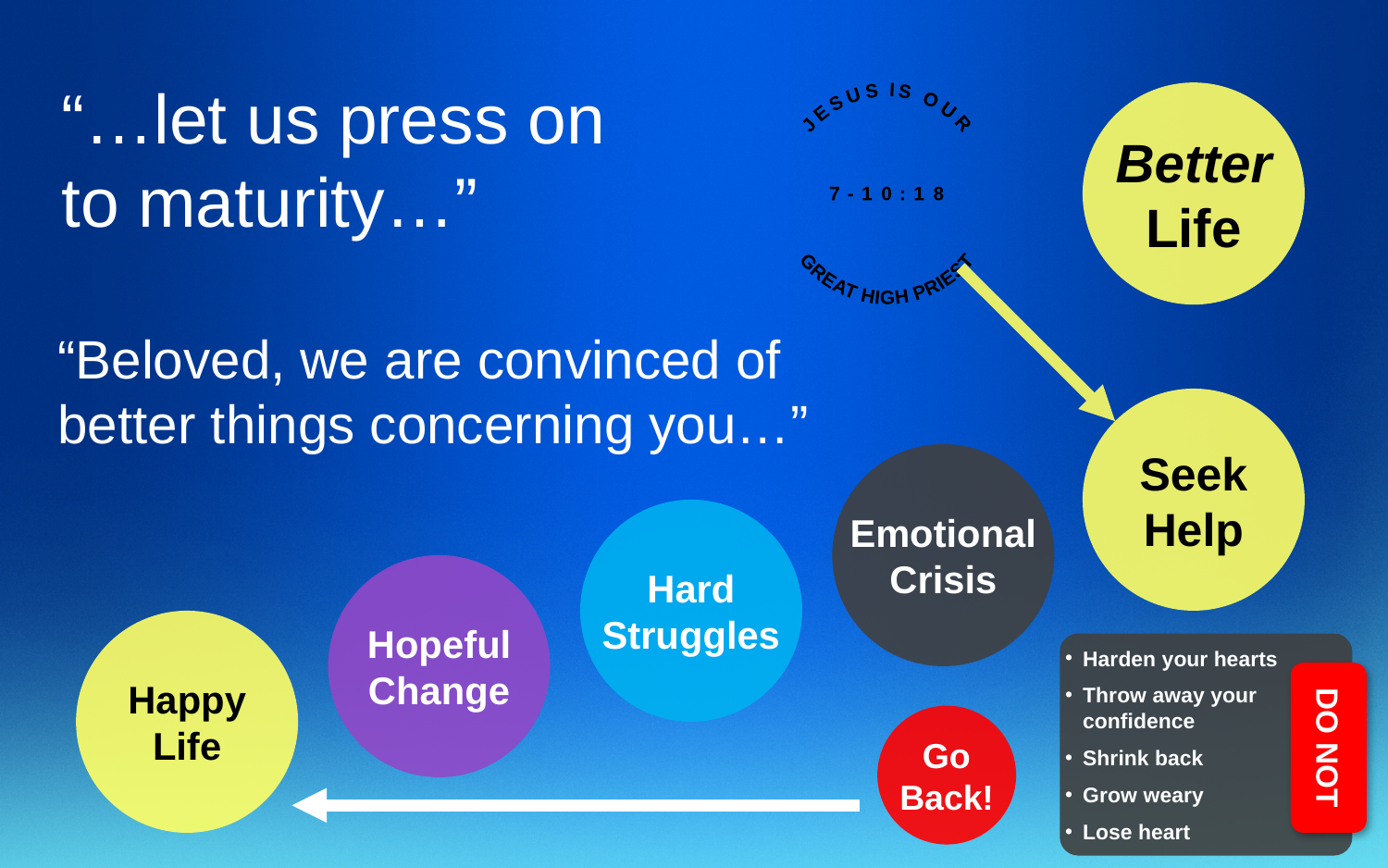

“…let us press on to maturity…”
Better
Life
JESUS IS OUR
7-10:18
GREAT HIGH PRIEST
“Beloved, we are convinced of better things concerning you…”
Seek
Help
Emotional
Crisis
Hard
Struggles
Hopeful
Change
Happy
Life
Harden your hearts
Throw away your confidence
Shrink back
Grow weary
Lose heart
Go Back!
DO NOT